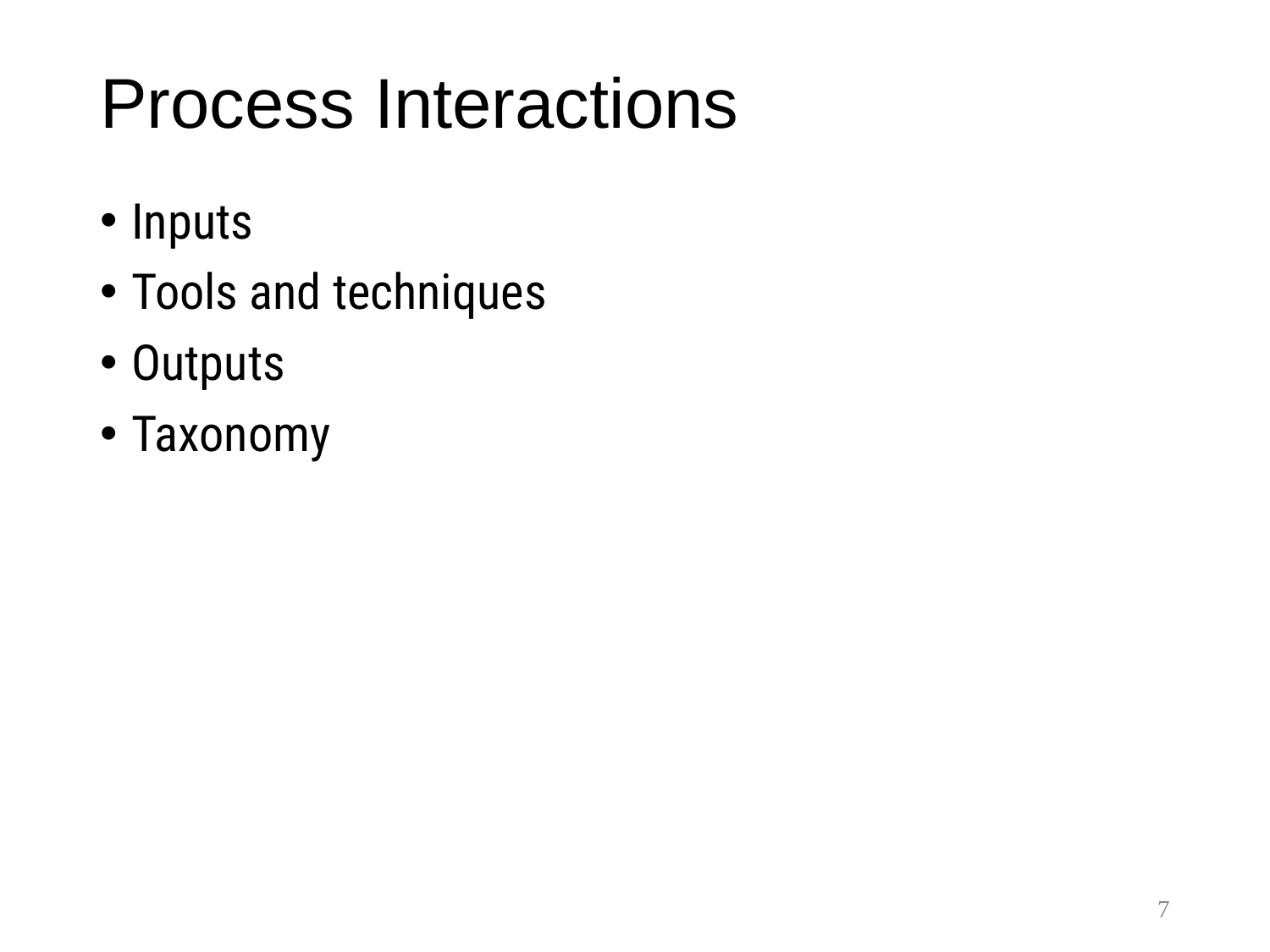

# Process Interactions
Inputs
Tools and techniques
Outputs
Taxonomy

7